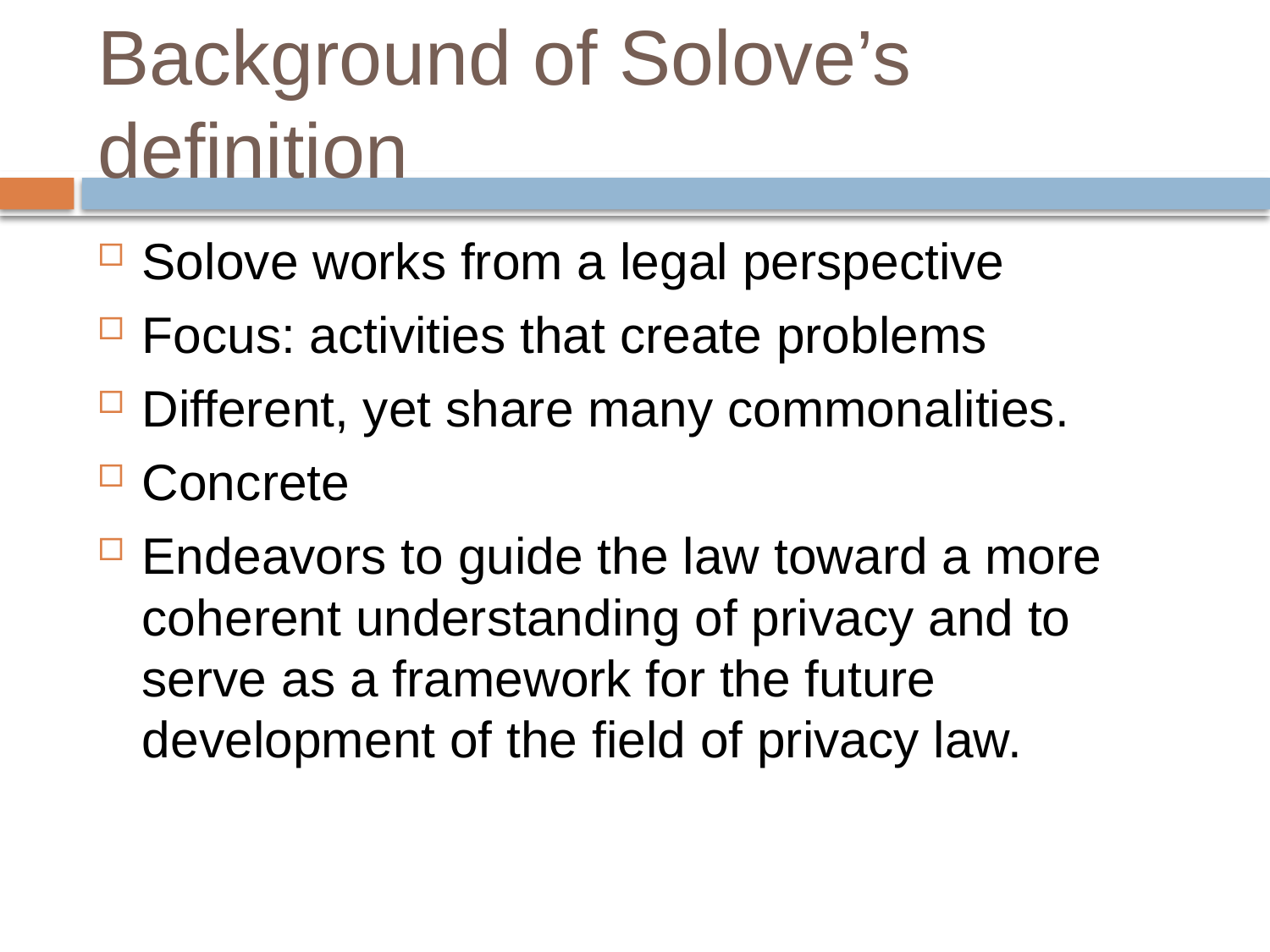

# Background of Solove’s definition
Solove works from a legal perspective
Focus: activities that create problems
Different, yet share many commonalities.
Concrete
Endeavors to guide the law toward a more coherent understanding of privacy and to serve as a framework for the future development of the field of privacy law.